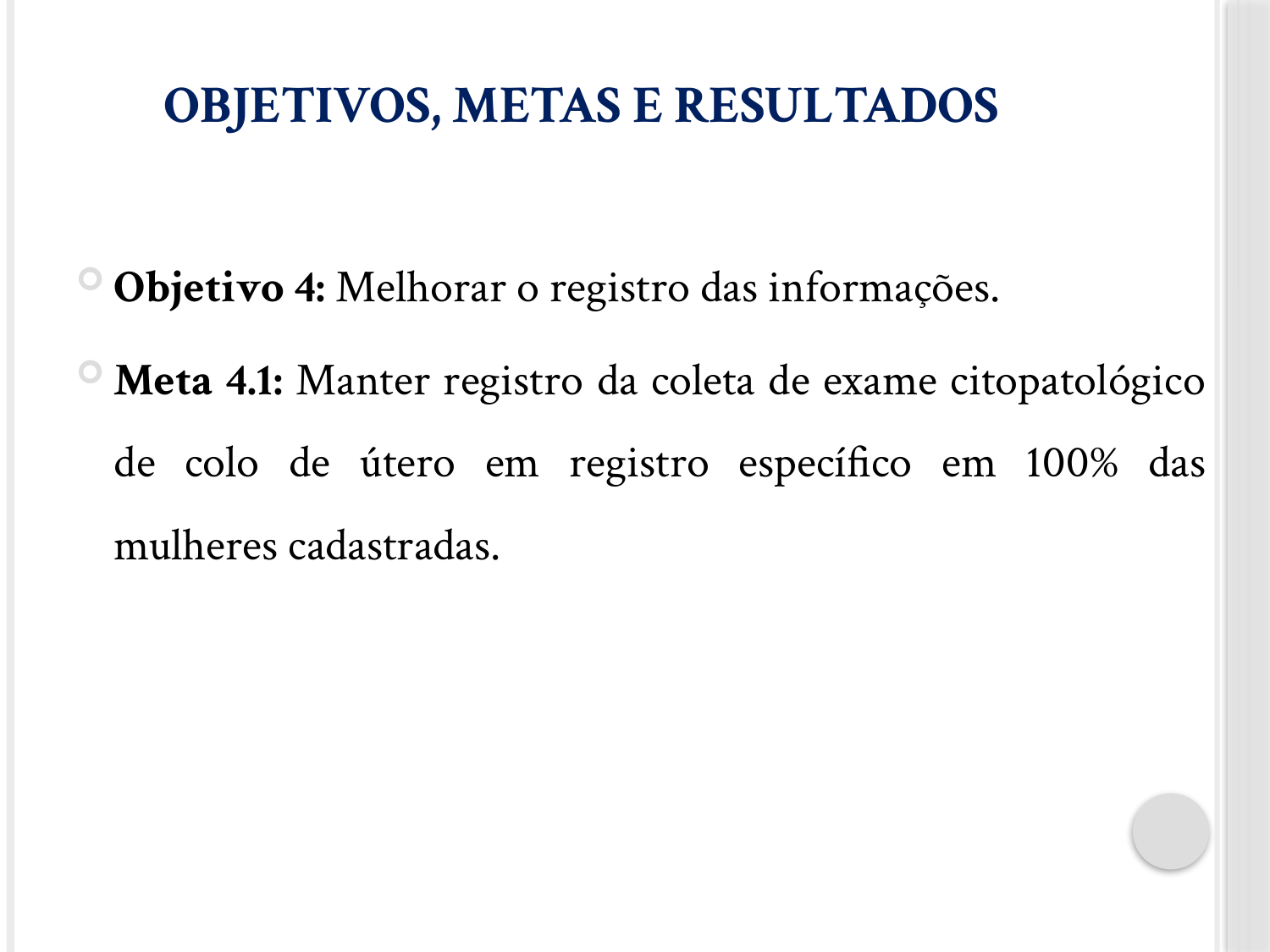

# Objetivos, metas e resultados
Objetivo 4: Melhorar o registro das informações.
Meta 4.1: Manter registro da coleta de exame citopatológico de colo de útero em registro específico em 100% das mulheres cadastradas.